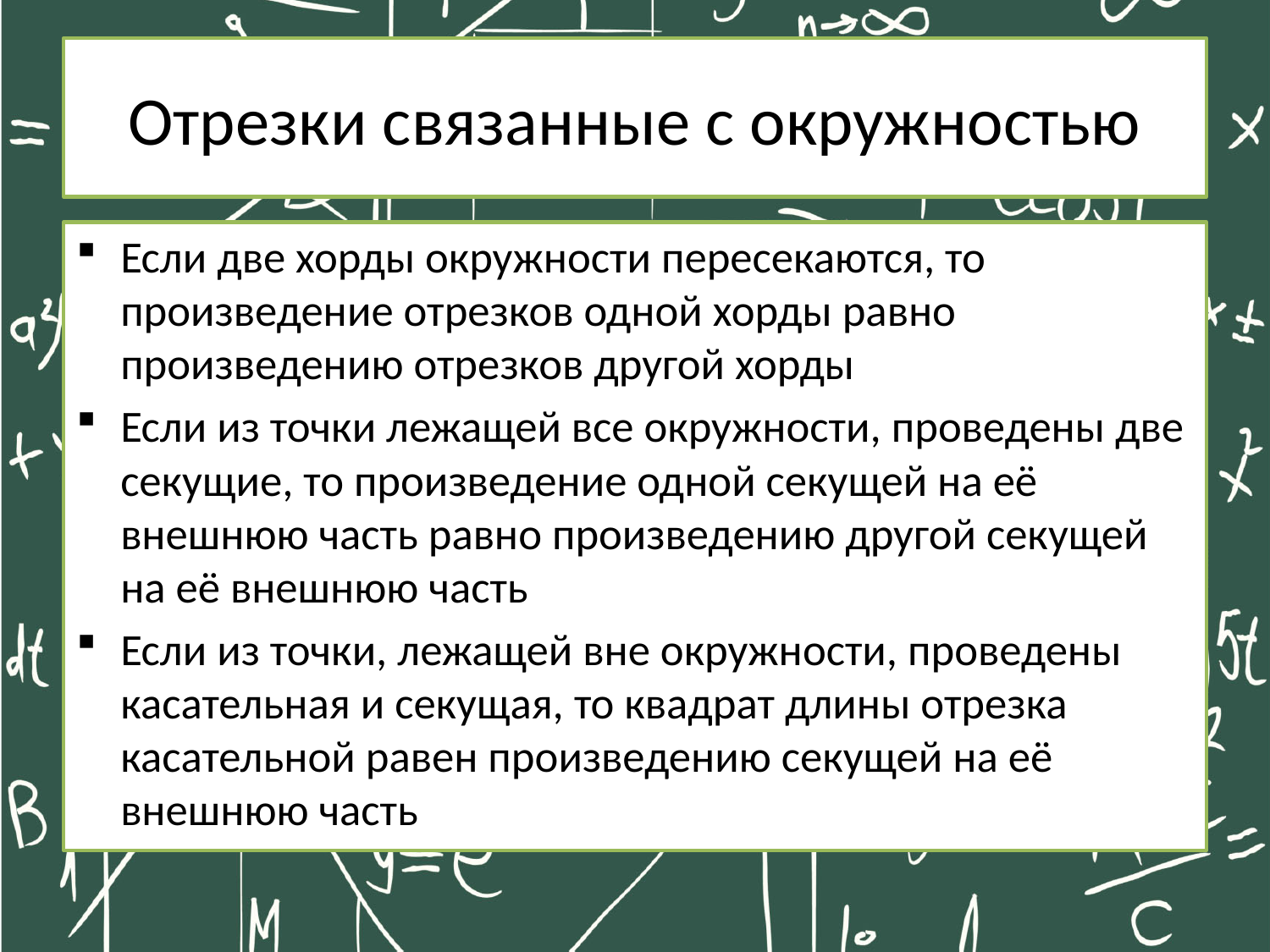

# Отрезки связанные с окружностью
Если две хорды окружности пересекаются, то произведение отрезков одной хорды равно произведению отрезков другой хорды
Если из точки лежащей все окружности, проведены две секущие, то произведение одной секущей на её внешнюю часть равно произведению другой секущей на её внешнюю часть
Если из точки, лежащей вне окружности, проведены касательная и секущая, то квадрат длины отрезка касательной равен произведению секущей на её внешнюю часть